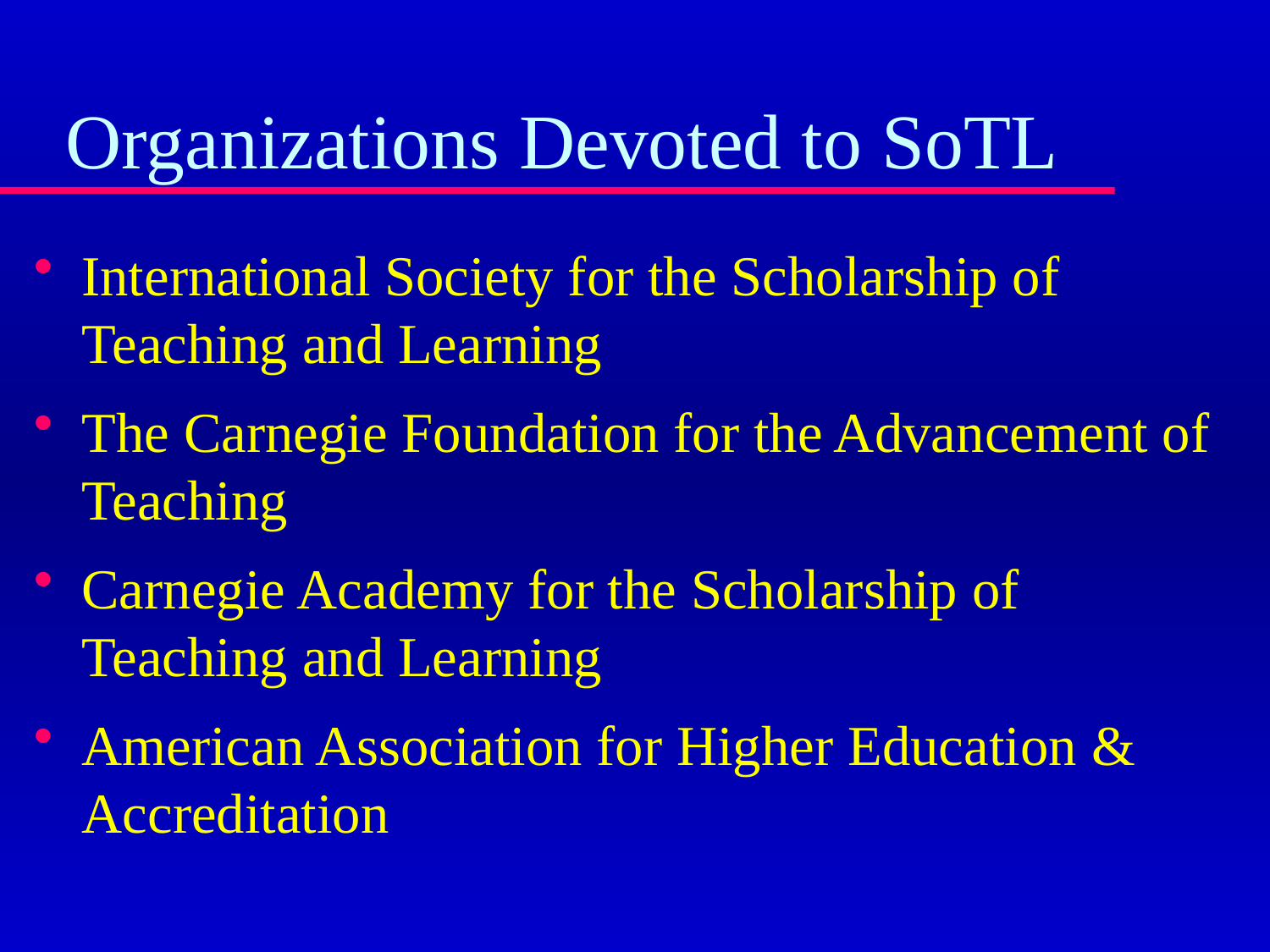

# Organizations Devoted to SoTL
International Society for the Scholarship of Teaching and Learning
The Carnegie Foundation for the Advancement of Teaching
Carnegie Academy for the Scholarship of Teaching and Learning
American Association for Higher Education & Accreditation